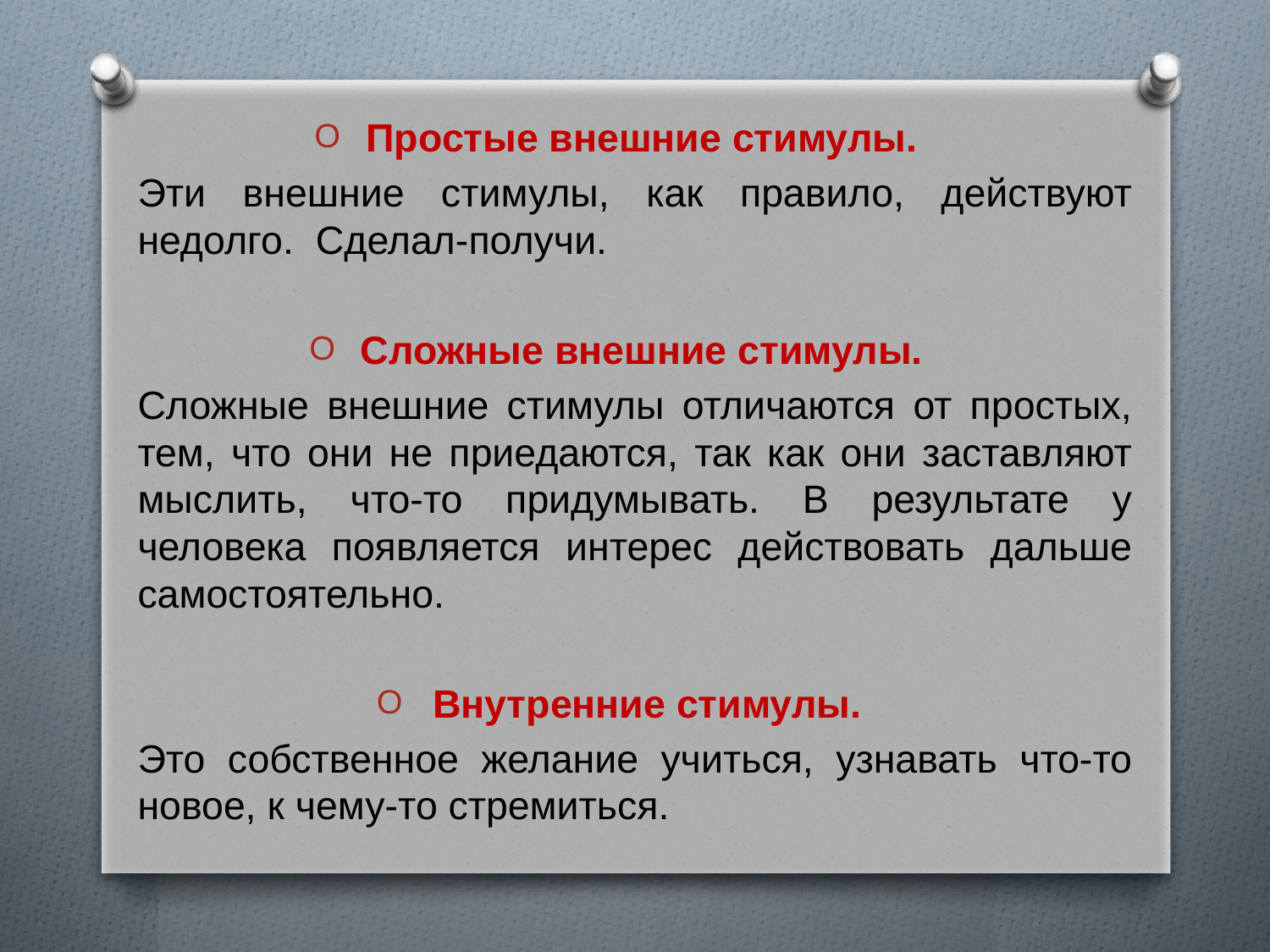

Простые внешние стимулы.
Эти внешние стимулы, как правило, действуют недолго.  Сделал-получи.

Сложные внешние стимулы.
Сложные внешние стимулы отличаются от простых, тем, что они не приедаются, так как они заставляют мыслить, что-то придумывать. В результате у человека появляется интерес действовать дальше самостоятельно.

Внутренние стимулы.
Это собственное желание учиться, узнавать что-то новое, к чему-то стремиться.

#